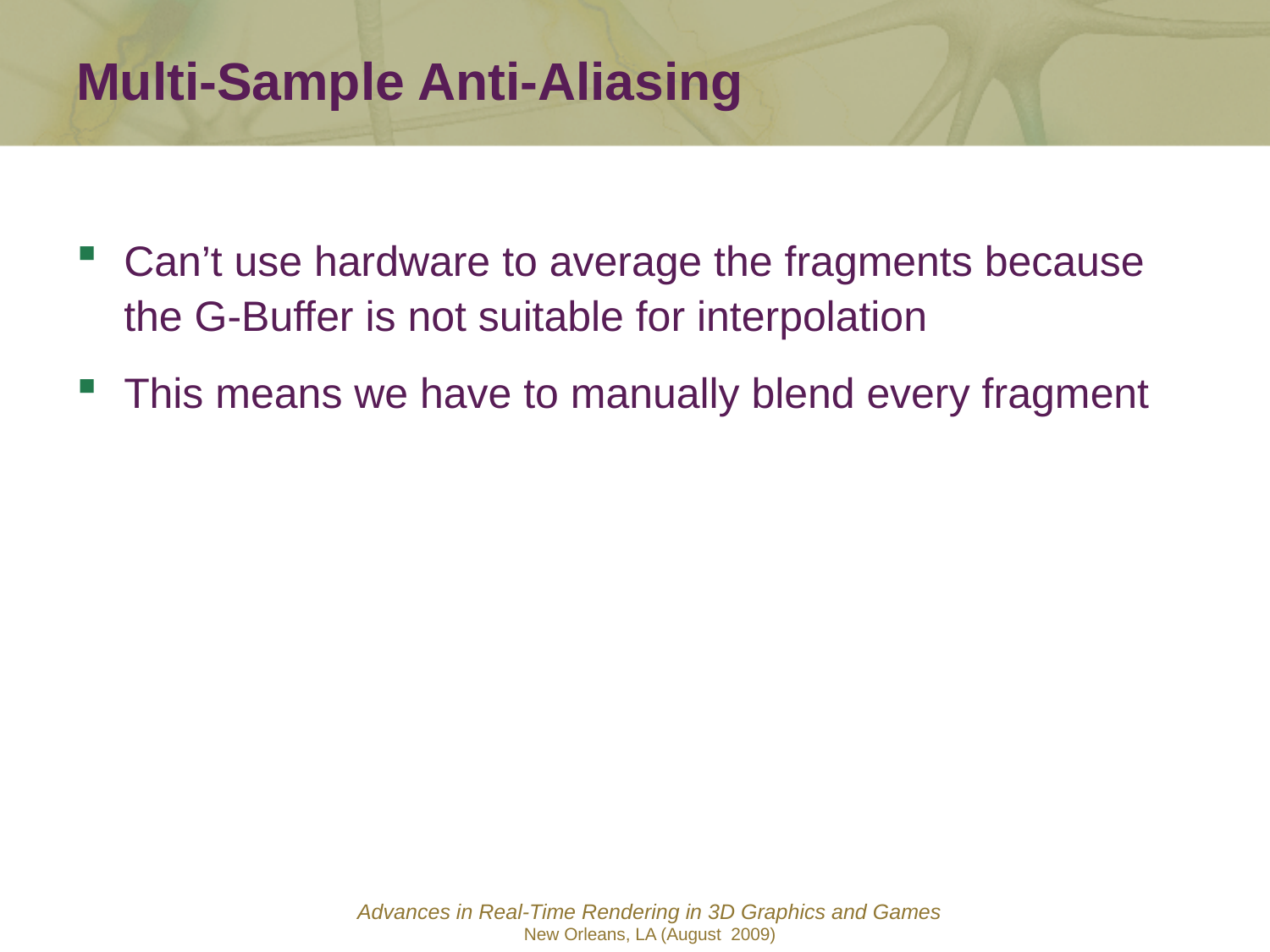

Multi-Sample Anti-Aliasing
Can’t use hardware to average the fragments because the G-Buffer is not suitable for interpolation
This means we have to manually blend every fragment